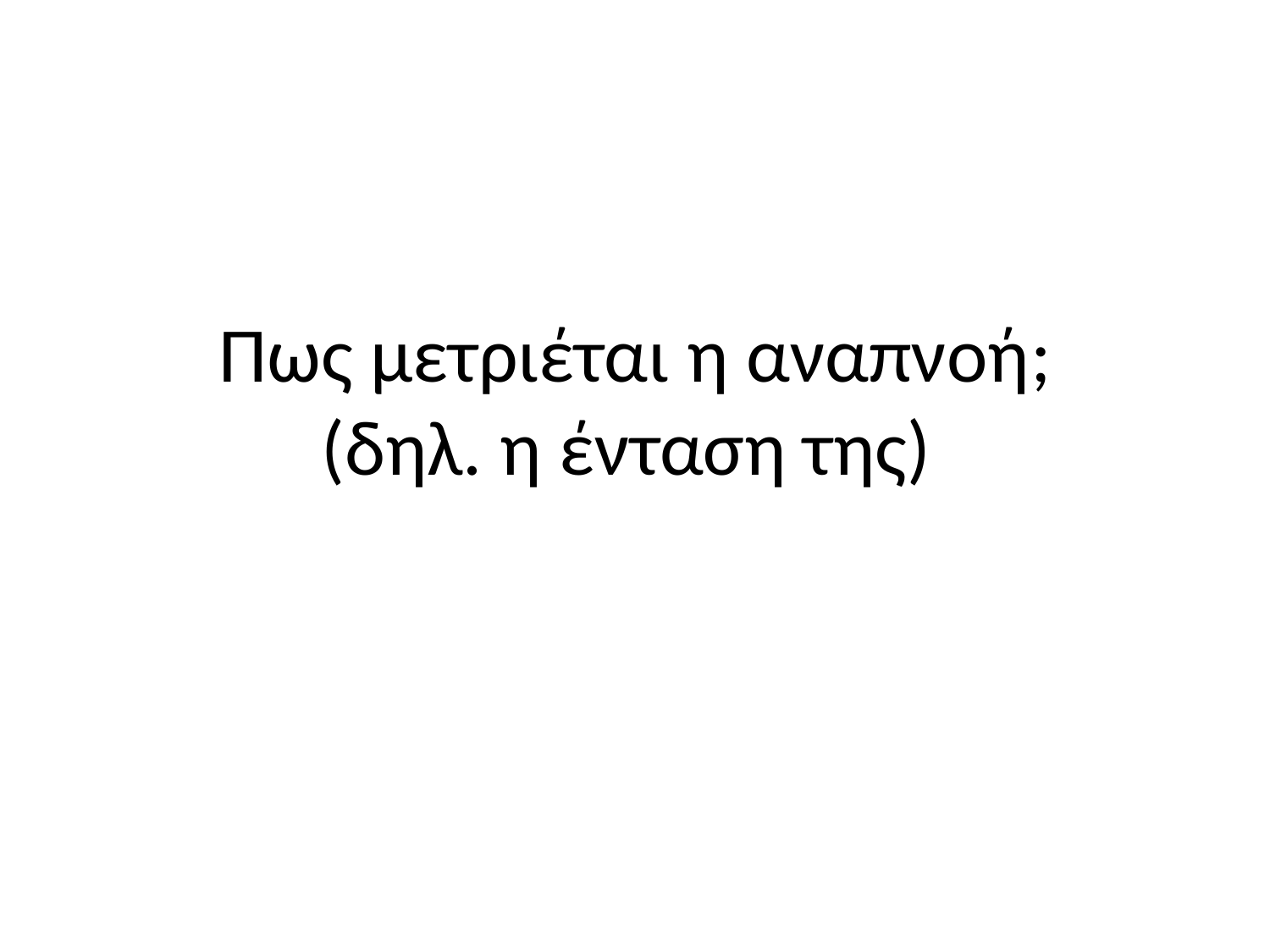

# Πως μετριέται η αναπνοή; (δηλ. η ένταση της)